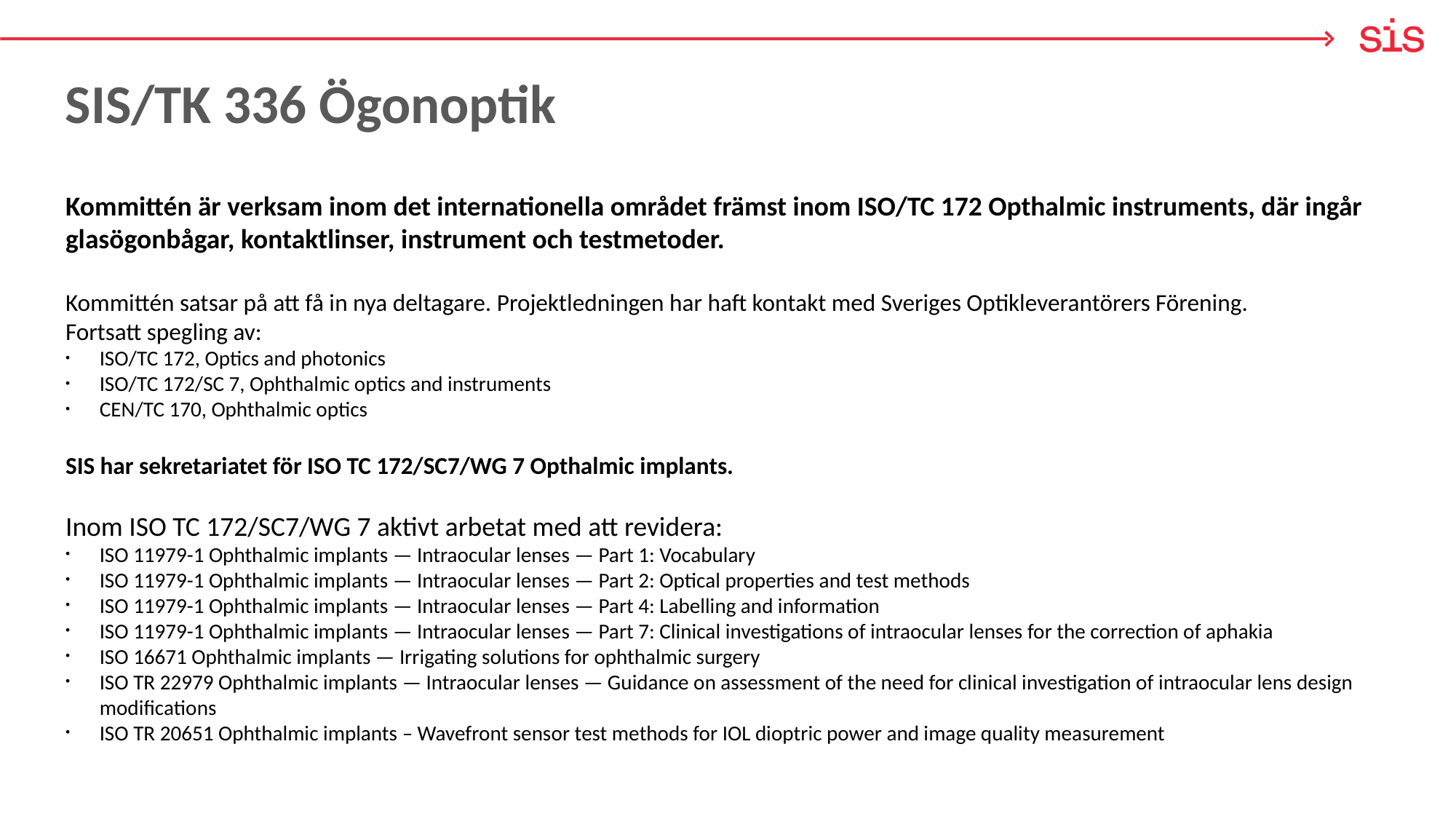

# SIS/TK 336 Ögonoptik
Kommittén är verksam inom det internationella området främst inom ISO/TC 172 Opthalmic instruments, där ingår glasögonbågar, kontaktlinser, instrument och testmetoder.

Kommittén satsar på att få in nya deltagare. Projektledningen har haft kontakt med Sveriges Optikleverantörers Förening.
Fortsatt spegling av:
ISO/TC 172, Optics and photonics
ISO/TC 172/SC 7, Ophthalmic optics and instruments
CEN/TC 170, Ophthalmic optics

SIS har sekretariatet för ISO TC 172/SC7/WG 7 Opthalmic implants.

Inom ISO TC 172/SC7/WG 7 aktivt arbetat med att revidera:
ISO 11979-1 Ophthalmic implants — Intraocular lenses — Part 1: Vocabulary
ISO 11979-1 Ophthalmic implants — Intraocular lenses — Part 2: Optical properties and test methods
ISO 11979-1 Ophthalmic implants — Intraocular lenses — Part 4: Labelling and information
ISO 11979-1 Ophthalmic implants — Intraocular lenses — Part 7: Clinical investigations of intraocular lenses for the correction of aphakia
ISO 16671 Ophthalmic implants — Irrigating solutions for ophthalmic surgery
ISO TR 22979 Ophthalmic implants — Intraocular lenses — Guidance on assessment of the need for clinical investigation of intraocular lens design modifications
ISO TR 20651 Ophthalmic implants – Wavefront sensor test methods for IOL dioptric power and image quality measurement